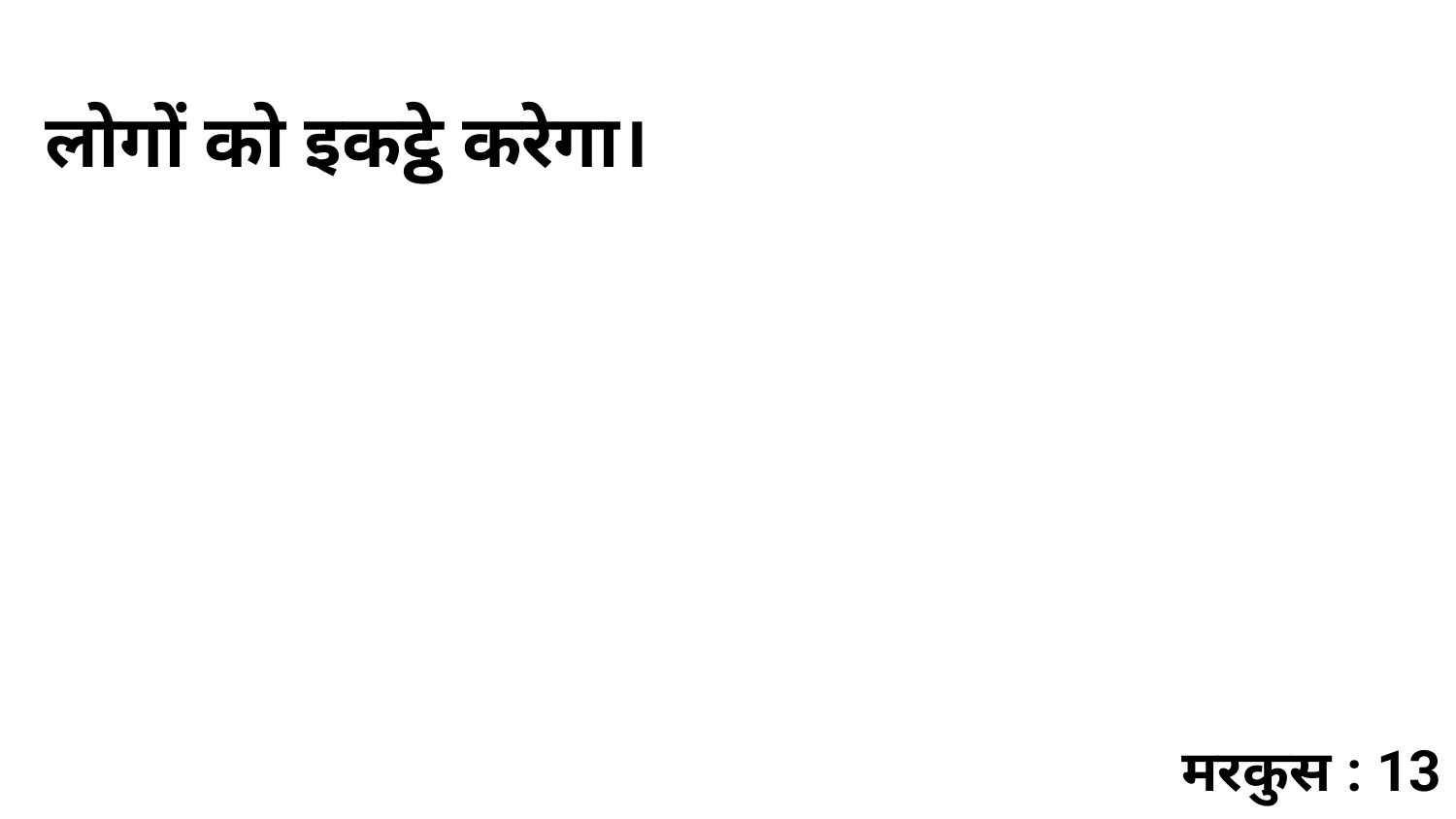

लोगों को इकट्ठे करेगा।
मरकुस : 13